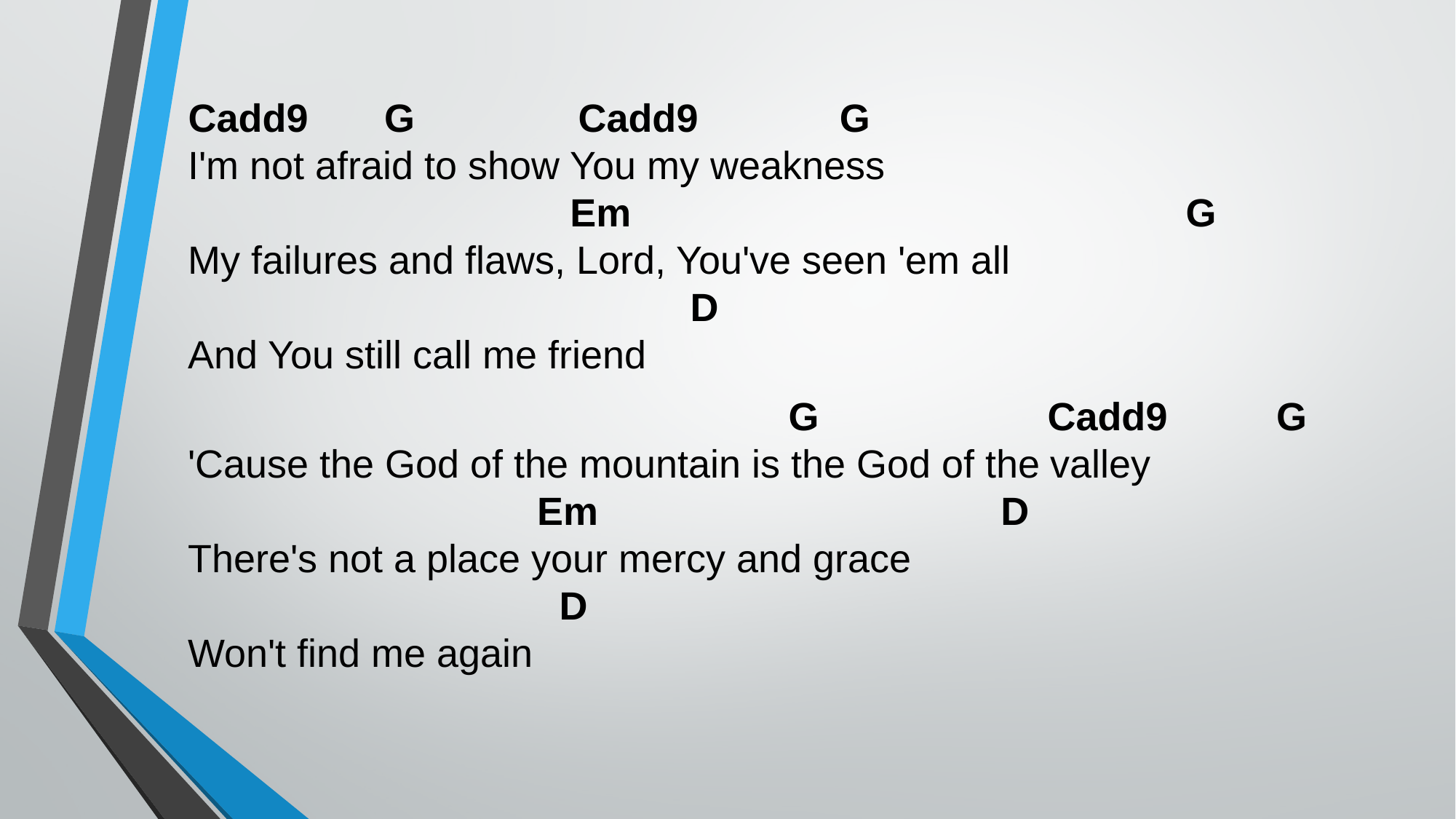

Cadd9       G               Cadd9             G
I'm not afraid to show You my weakness
                                   Em                                                   G
My failures and flaws, Lord, You've seen 'em all
                                              D
And You still call me friend
                                                       G                     Cadd9          G
'Cause the God of the mountain is the God of the valley
                                Em                                     D
There's not a place your mercy and grace
                                  D
Won't find me again